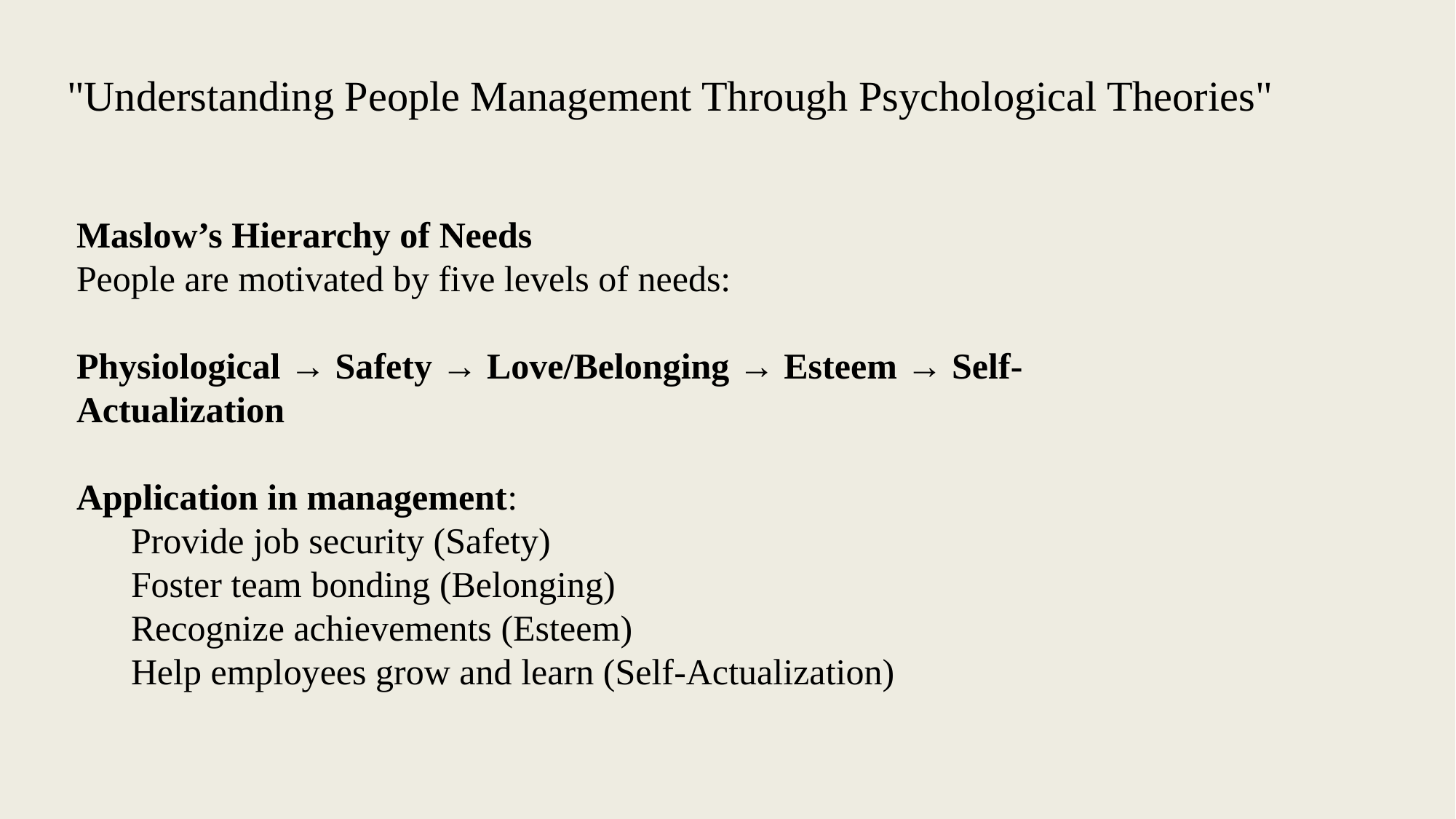

"Understanding People Management Through Psychological Theories"
Maslow’s Hierarchy of Needs
People are motivated by five levels of needs:
Physiological → Safety → Love/Belonging → Esteem → Self-Actualization

Application in management:
Provide job security (Safety)
Foster team bonding (Belonging)
Recognize achievements (Esteem)
Help employees grow and learn (Self-Actualization)